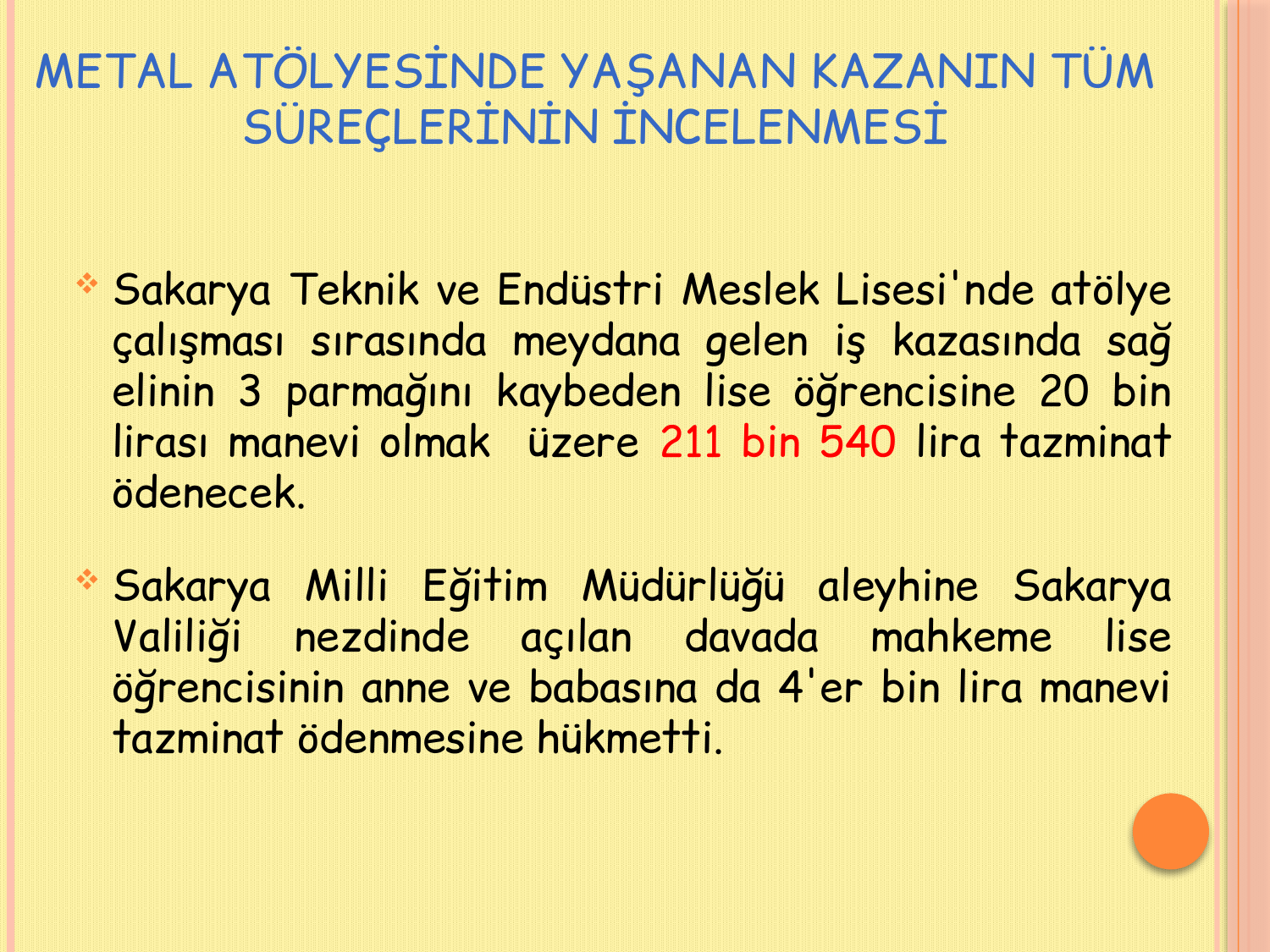

# METAL ATÖLYESİNDE YAŞANAN KAZANIN TÜM SÜREÇLERİNİN İNCELENMESİ

Sakarya Teknik ve Endüstri Meslek Lisesi'nde atölye çalışması sırasında meydana gelen iş kazasında sağ elinin 3 parmağını kaybeden lise öğrencisine 20 bin lirası manevi olmak  üzere 211 bin 540 lira tazminat ödenecek.
Sakarya Milli Eğitim Müdürlüğü aleyhine Sakarya Valiliği nezdinde açılan davada mahkeme lise öğrencisinin anne ve babasına da 4'er bin lira manevi tazminat ödenmesine hükmetti.